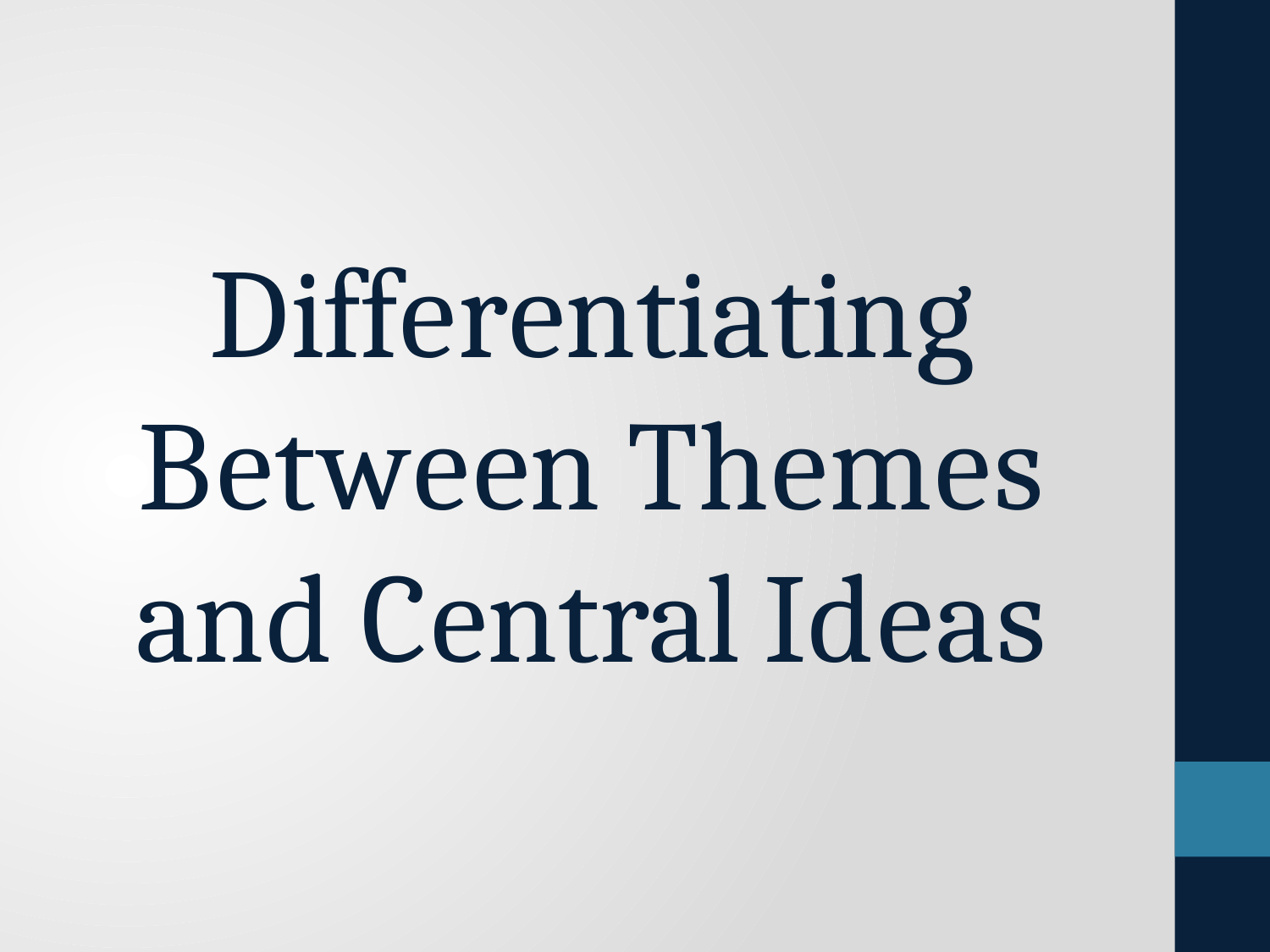

# Differentiating Between Themes and Central Ideas